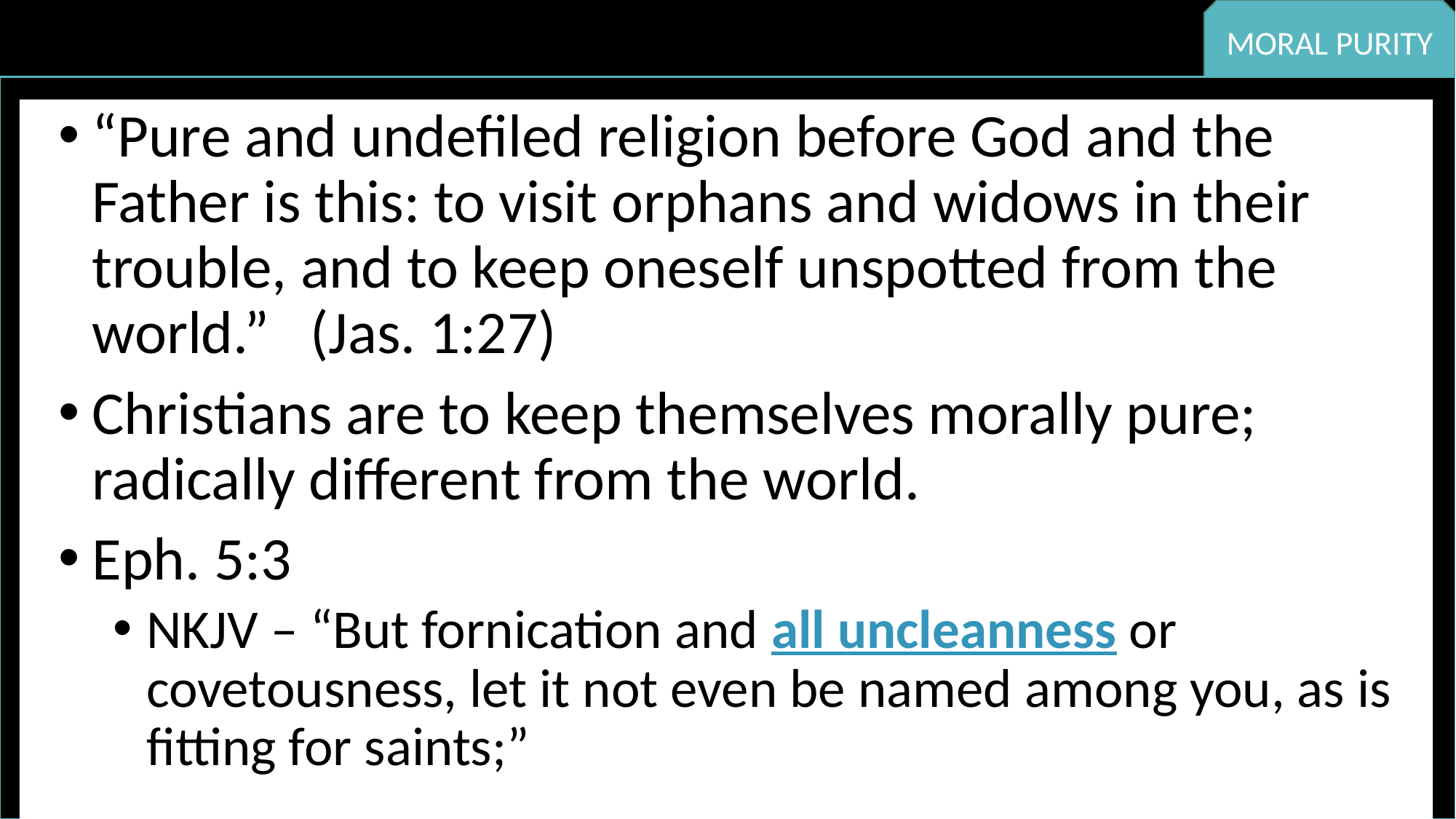

MORAL PURITY

“Pure and undefiled religion before God and the Father is this: to visit orphans and widows in their trouble, and to keep oneself unspotted from the world.”   (Jas. 1:27)
Christians are to keep themselves morally pure; radically different from the world.
Eph. 5:3
NKJV – “But fornication and all uncleanness or covetousness, let it not even be named among you, as is fitting for saints;”

HUMILITY
RESPECT
MATURITY
KINDNESS
DILIGENCE
PERSEVERANCE
FAITHFULNESS
CONTENTMENT
COURAGE
INTEGRITY
COMPASSION